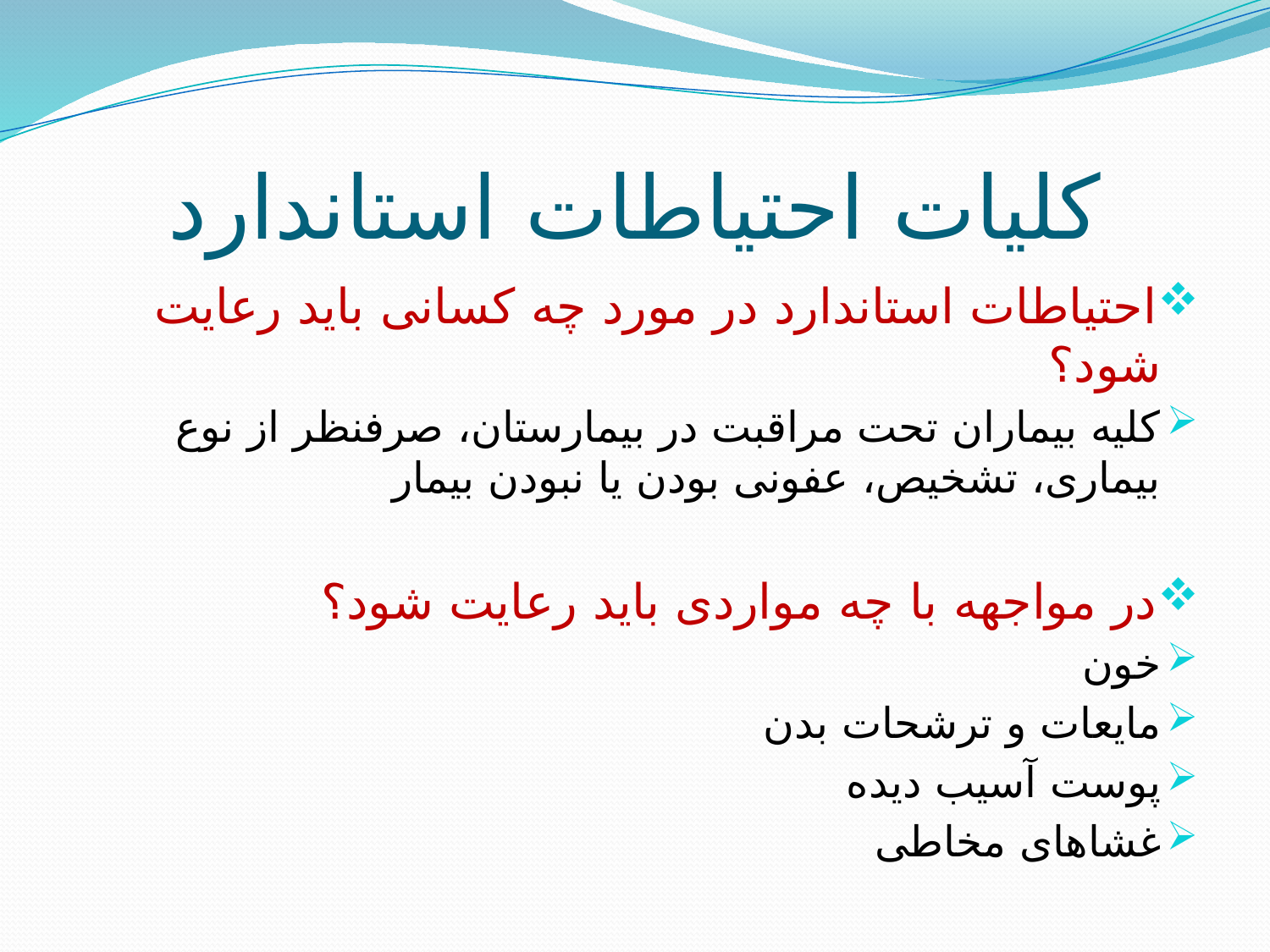

# کلیات احتیاطات استاندارد
احتیاطات استاندارد در مورد چه کسانی باید رعایت شود؟
کلیه بیماران تحت مراقبت در بیمارستان، صرفنظر از نوع بیماری، تشخیص، عفونی بودن یا نبودن بیمار

در مواجهه با چه مواردی باید رعایت شود؟
خون
مایعات و ترشحات بدن
پوست آسیب دیده
غشاهای مخاطی